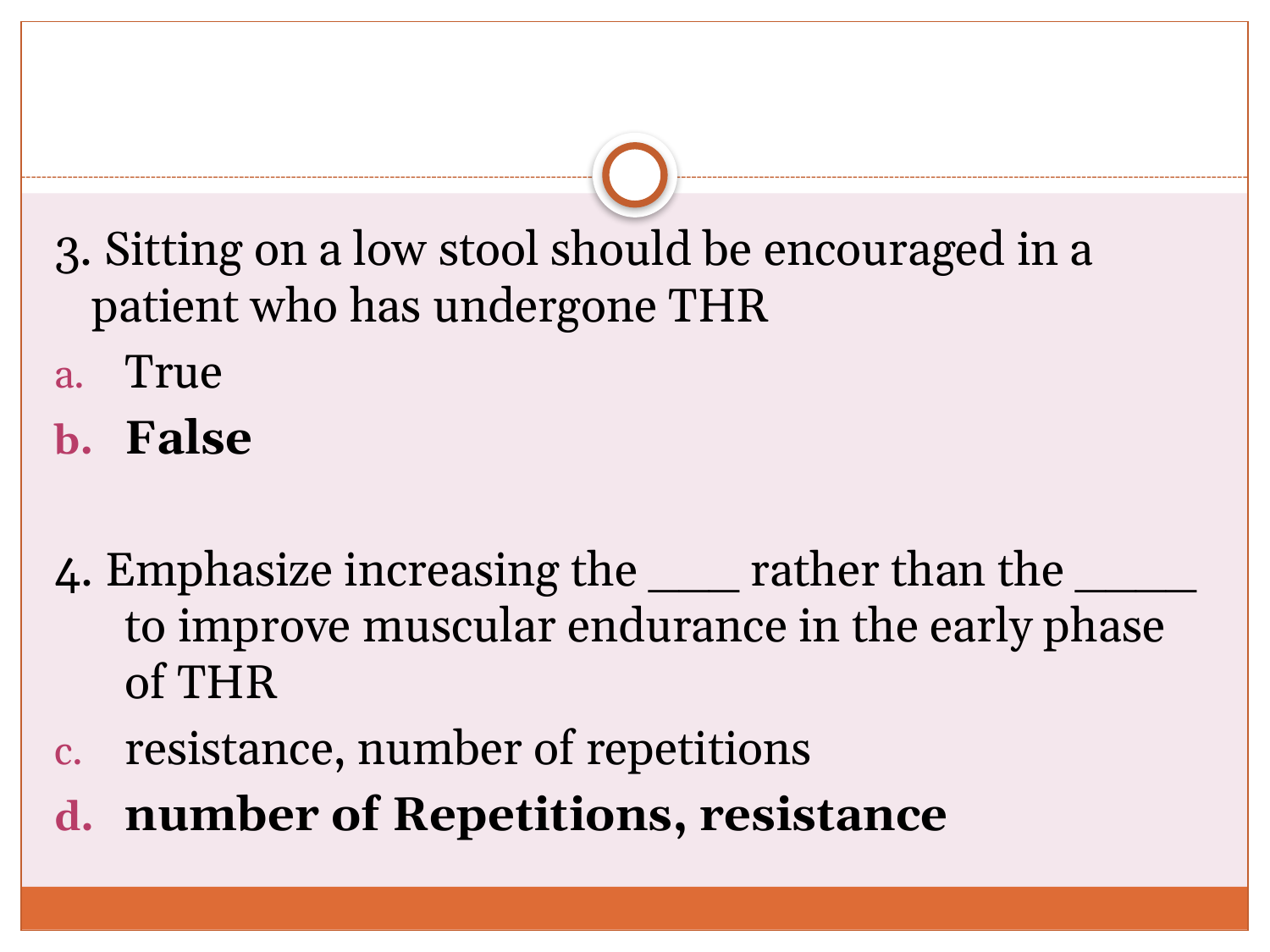

#
3. Sitting on a low stool should be encouraged in a patient who has undergone THR
True
False

4. Emphasize increasing the ___ rather than the ____ to improve muscular endurance in the early phase of THR
resistance, number of repetitions
number of Repetitions, resistance